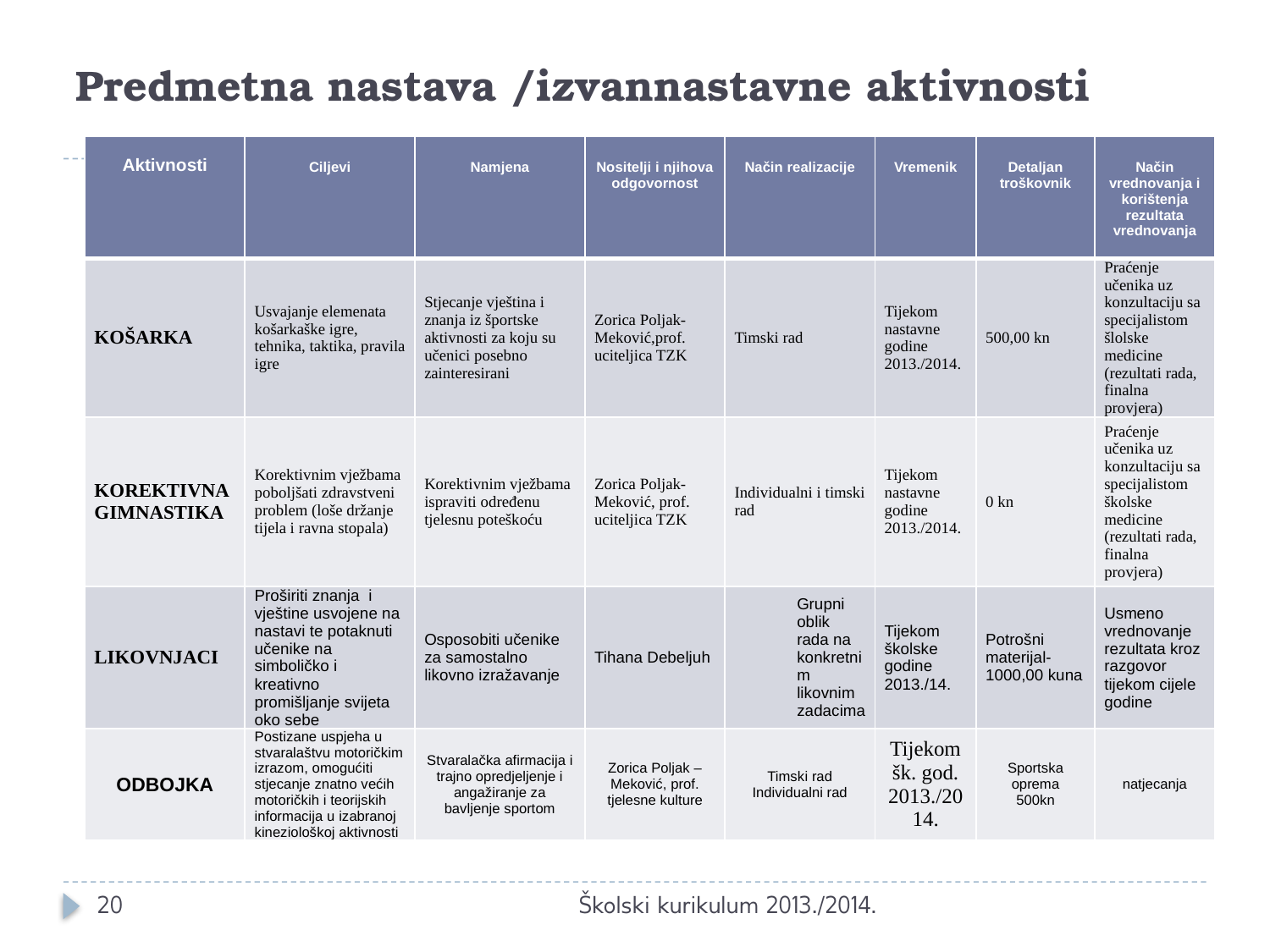

# Predmetna nastava /izvannastavne aktivnosti
| Aktivnosti | Ciljevi | Namjena | Nositelji i njihova odgovornost | Način realizacije | Vremenik | Detaljan troškovnik | Način vrednovanja i korištenja rezultata vrednovanja |
| --- | --- | --- | --- | --- | --- | --- | --- |
| KOŠARKA | Usvajanje elemenata košarkaške igre, tehnika, taktika, pravila igre | Stjecanje vještina i znanja iz športske aktivnosti za koju su učenici posebno zainteresirani | Zorica Poljak-Meković,prof. uciteljica TZK | Timski rad | Tijekom nastavne godine 2013./2014. | 500,00 kn | Praćenje učenika uz konzultaciju sa specijalistom šlolske medicine (rezultati rada, finalna provjera) |
| KOREKTIVNA GIMNASTIKA | Korektivnim vježbama poboljšati zdravstveni problem (loše držanje tijela i ravna stopala) | Korektivnim vježbama ispraviti određenu tjelesnu poteškoću | Zorica Poljak-Meković, prof. uciteljica TZK | Individualni i timski rad | Tijekom nastavne godine 2013./2014. | 0 kn | Praćenje učenika uz konzultaciju sa specijalistom školske medicine (rezultati rada, finalna provjera) |
| LIKOVNJACI | Proširiti znanja i vještine usvojene na nastavi te potaknuti učenike na simboličko i kreativno promišljanje svijeta oko sebe | Osposobiti učenike za samostalno likovno izražavanje | Tihana Debeljuh | Grupni oblik rada na konkretnim likovnim zadacima | Tijekom školske godine 2013./14. | Potrošni materijal- 1000,00 kuna | Usmeno vrednovanje rezultata kroz razgovor tijekom cijele godine |
| ODBOJKA | Postizane uspjeha u stvaralaštvu motoričkim izrazom, omogućiti stjecanje znatno većih motoričkih i teorijskih informacija u izabranoj kineziološkoj aktivnosti | Stvaralačka afirmacija i trajno opredjeljenje i angažiranje za bavljenje sportom | Zorica Poljak –Meković, prof. tjelesne kulture | Timski rad Individualni rad | Tijekom šk. god. 2013./2014. | Sportska oprema 500kn | natjecanja |
20
Školski kurikulum 2013./2014.